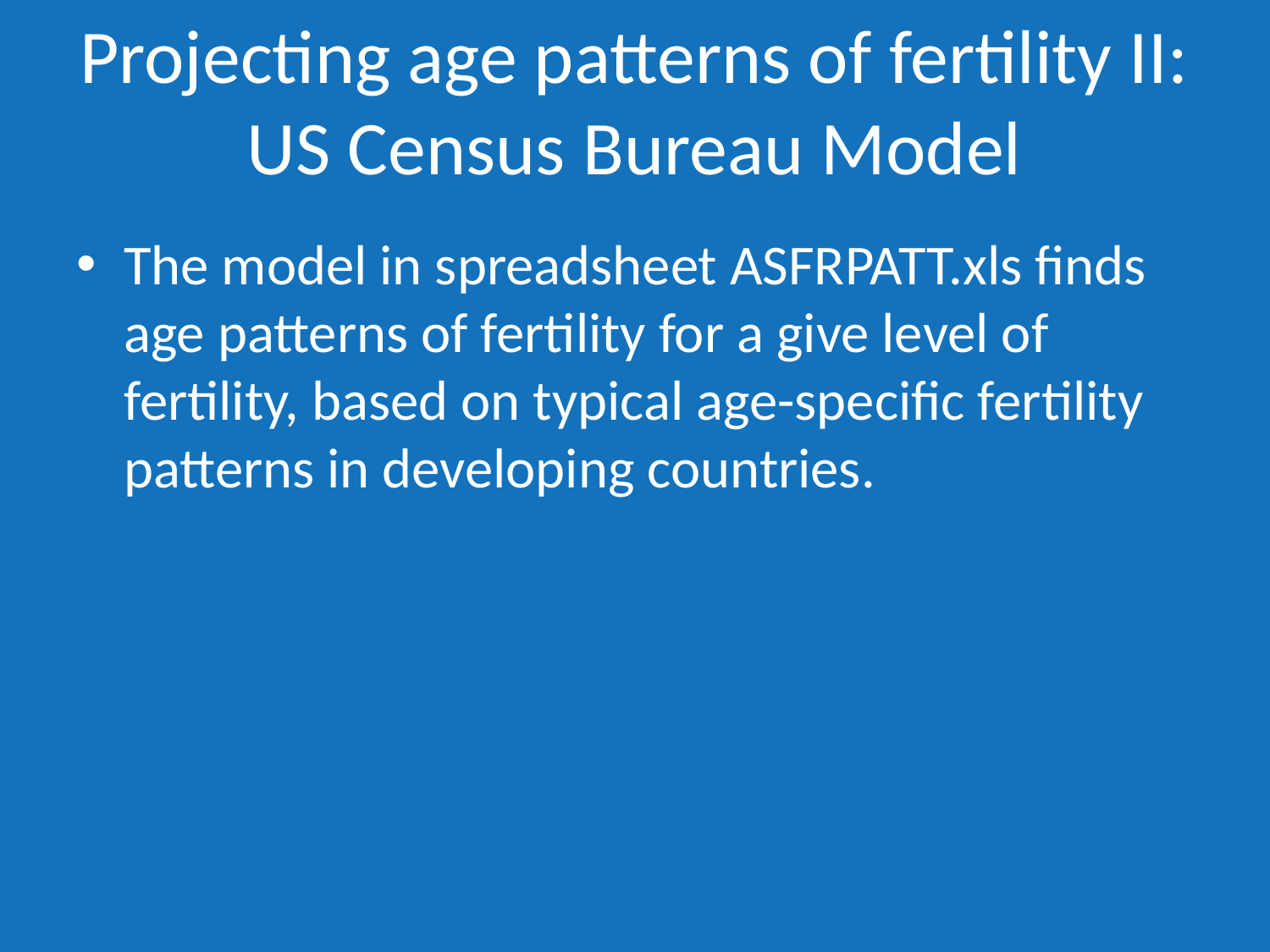

# Projecting age patterns of fertility II: US Census Bureau Model
The model in spreadsheet ASFRPATT.xls finds age patterns of fertility for a give level of fertility, based on typical age-specific fertility patterns in developing countries.